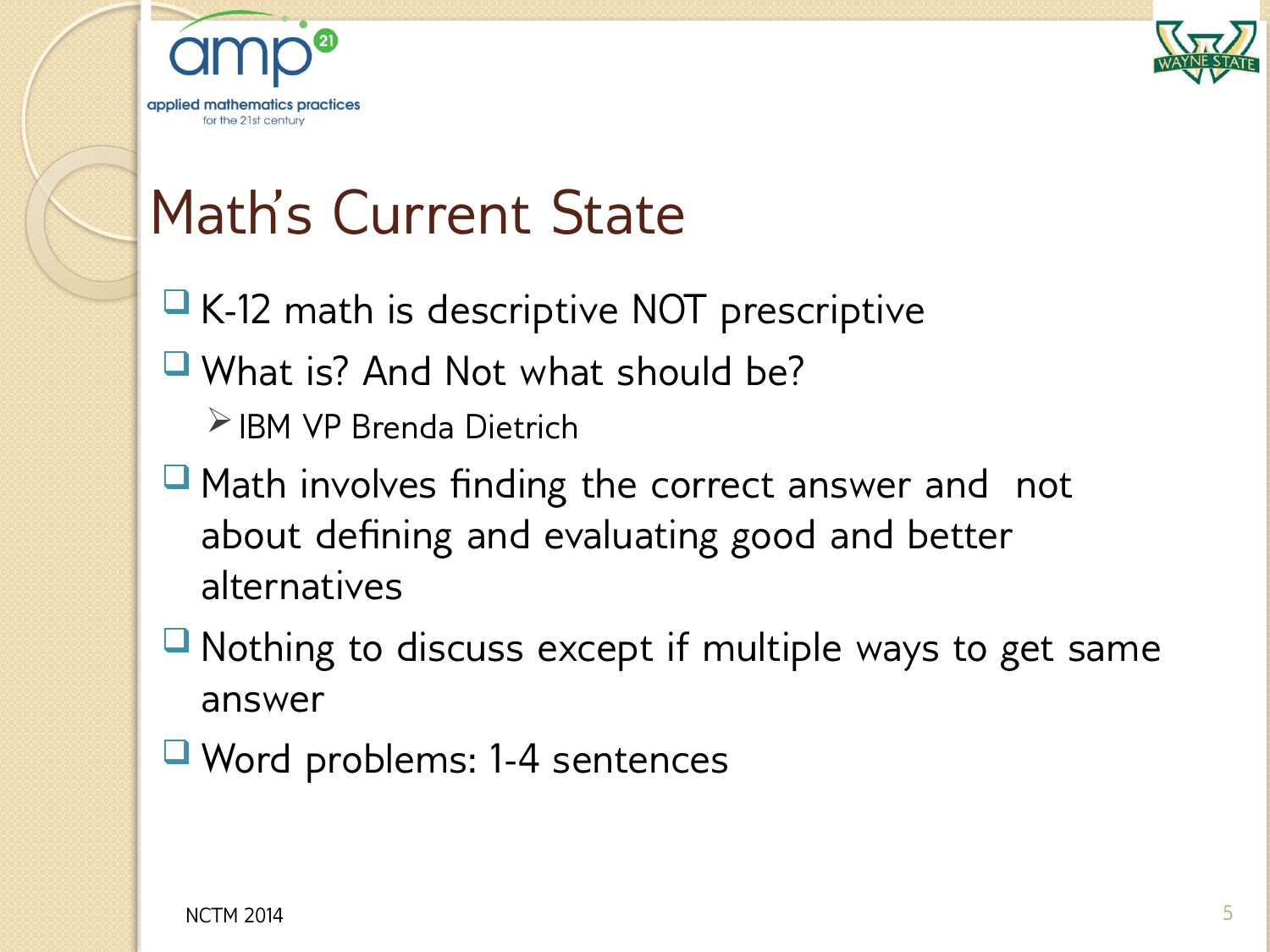

# Math’s Current State
K-12 math is descriptive NOT prescriptive
What is? And Not what should be?
IBM VP Brenda Dietrich
Math involves finding the correct answer and  not about defining and evaluating good and better alternatives
Nothing to discuss except if multiple ways to get same answer
Word problems: 1-4 sentences
5
NCTM 2014